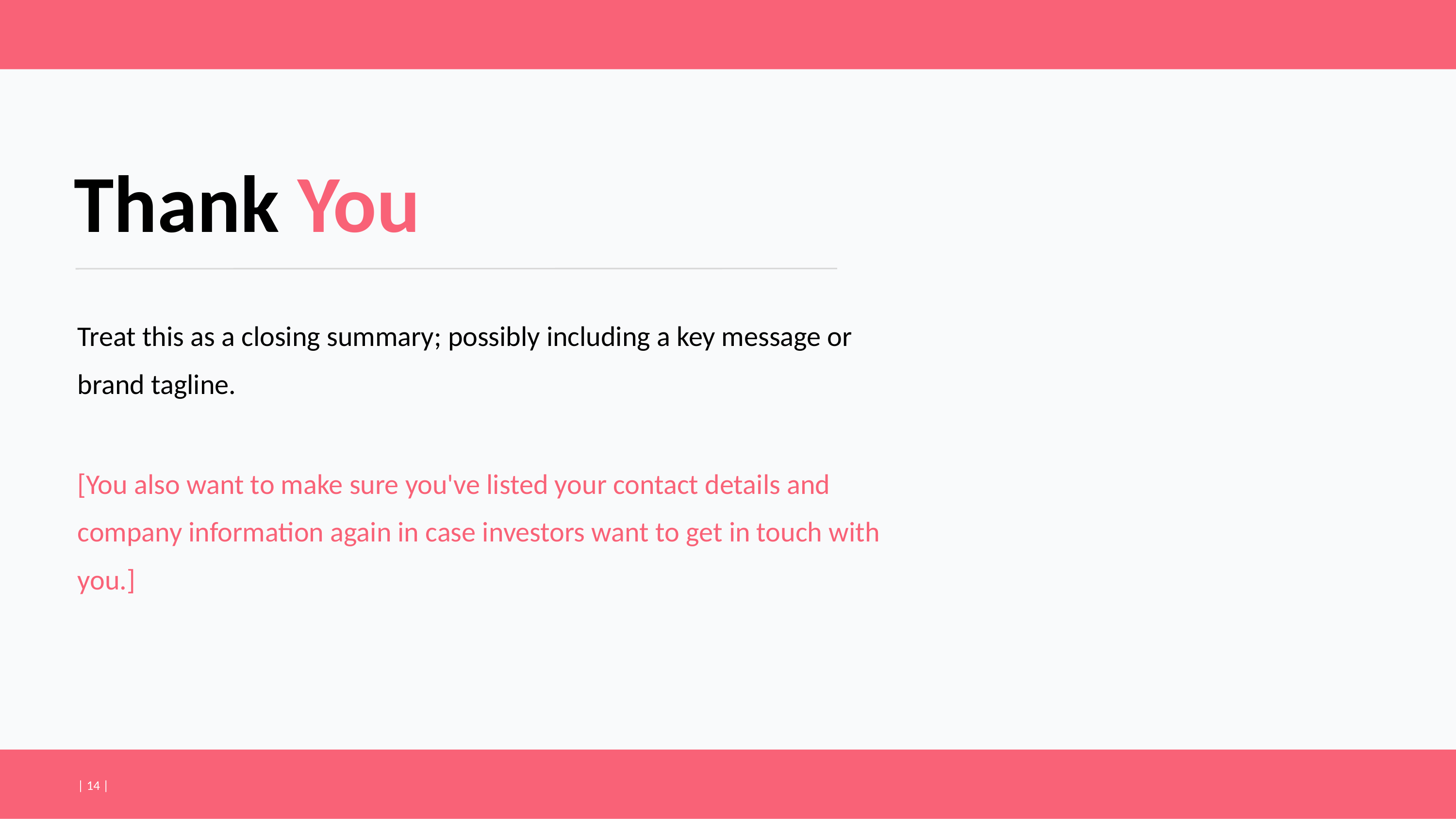

# Thank You
Treat this as a closing summary; possibly including a key message or brand tagline.

[You also want to make sure you've listed your contact details and company information again in case investors want to get in touch with you.]

| 14 |